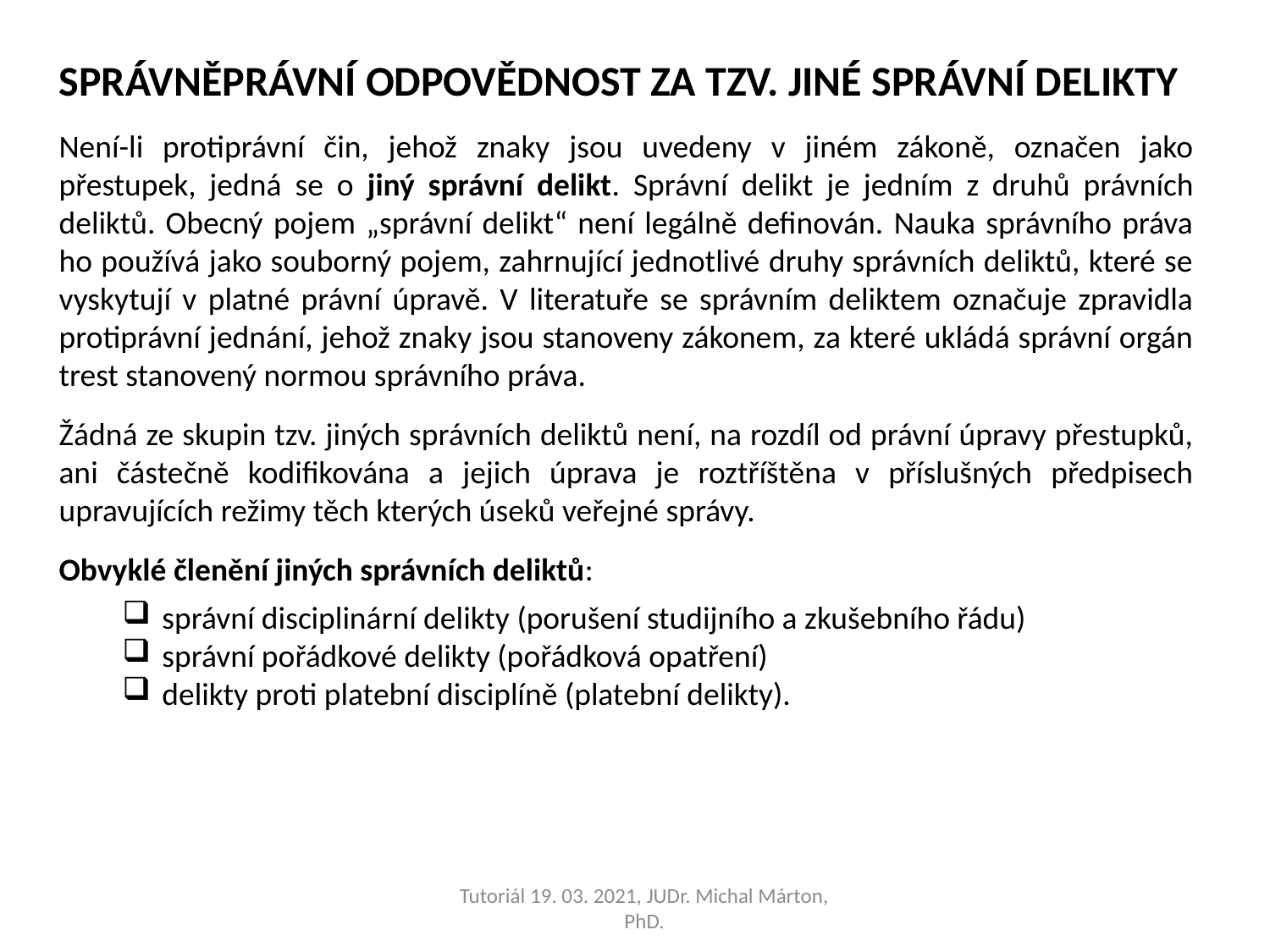

SPRÁVNĚPRÁVNÍ ODPOVĚDNOST ZA TZV. JINÉ SPRÁVNÍ DELIKTY

Není-li protiprávní čin, jehož znaky jsou uvedeny v jiném zákoně, označen jako přestupek, jedná se o jiný správní delikt. Správní delikt je jedním z druhů právních deliktů. Obecný pojem „správní delikt“ není legálně definován. Nauka správního práva ho používá jako souborný pojem, zahrnující jednotlivé druhy správních deliktů, které se vyskytují v platné právní úpravě. V literatuře se správním deliktem označuje zpravidla protiprávní jednání, jehož znaky jsou stanoveny zákonem, za které ukládá správní orgán trest stanovený normou správního práva.

Žádná ze skupin tzv. jiných správních deliktů není, na rozdíl od právní úpravy přestupků, ani částečně kodifikována a jejich úprava je roztříštěna v příslušných předpisech upravujících režimy těch kterých úseků veřejné správy.

Obvyklé členění jiných správních deliktů:
správní disciplinární delikty (porušení studijního a zkušebního řádu)
správní pořádkové delikty (pořádková opatření)
delikty proti platební disciplíně (platební delikty).
Tutoriál 19. 03. 2021, JUDr. Michal Márton, PhD.